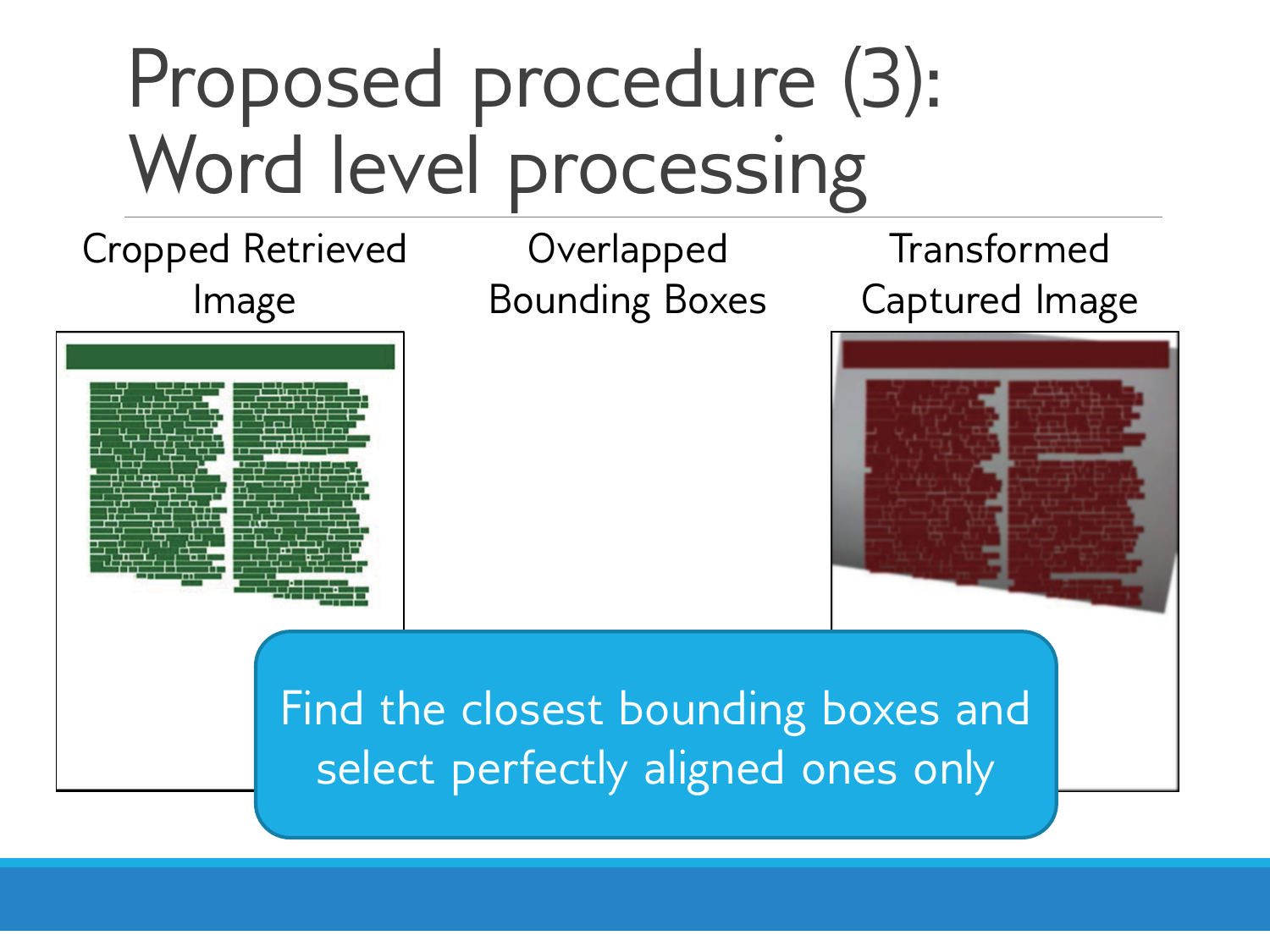

# Proposed procedure (3): Word level processing
Cropped Retrieved Image
Overlapped Bounding Boxes
Transformed Captured Image

Find the closest bounding boxes and select perfectly aligned ones only